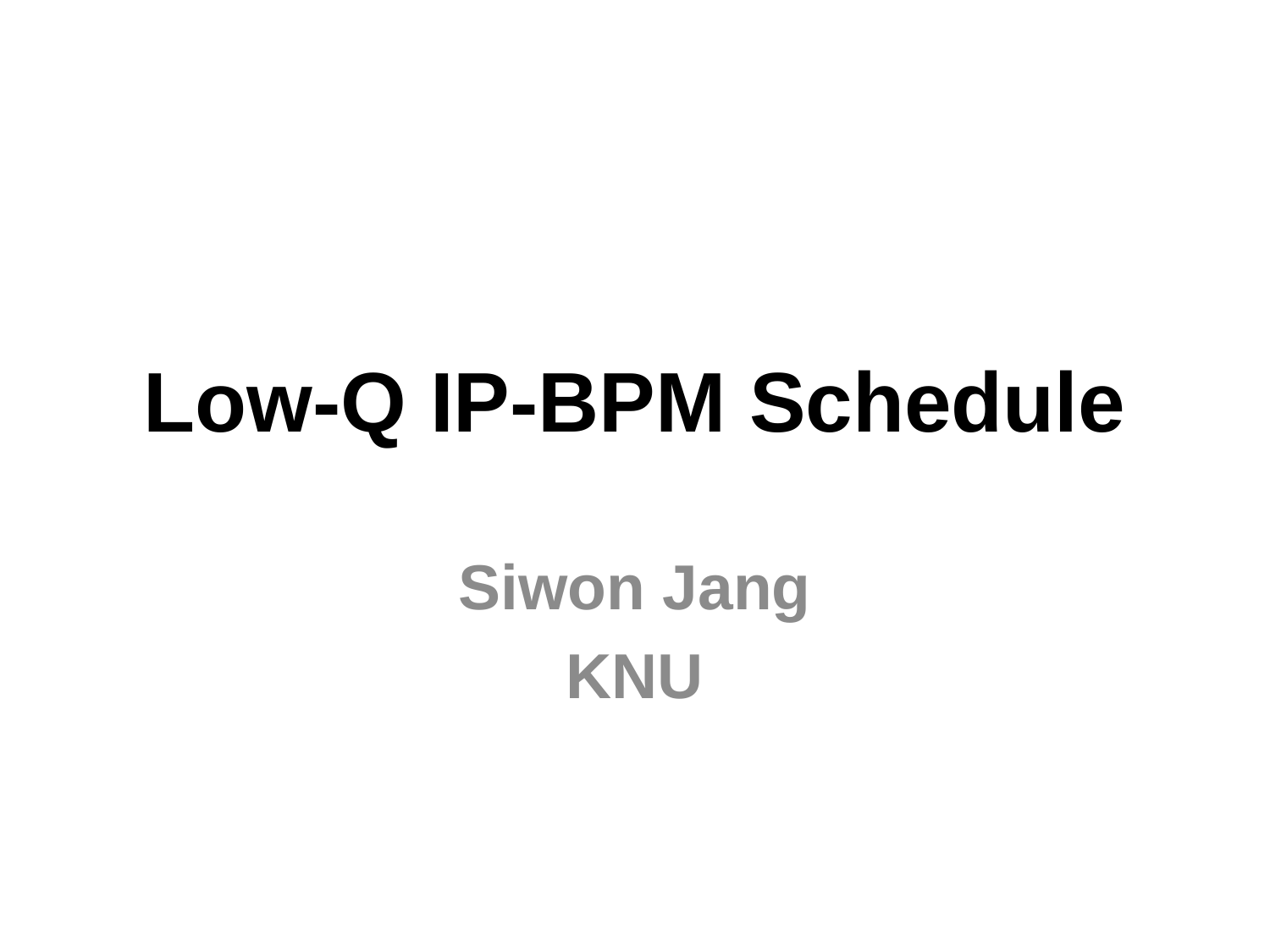

# Low-Q IP-BPM Schedule
Siwon Jang
KNU